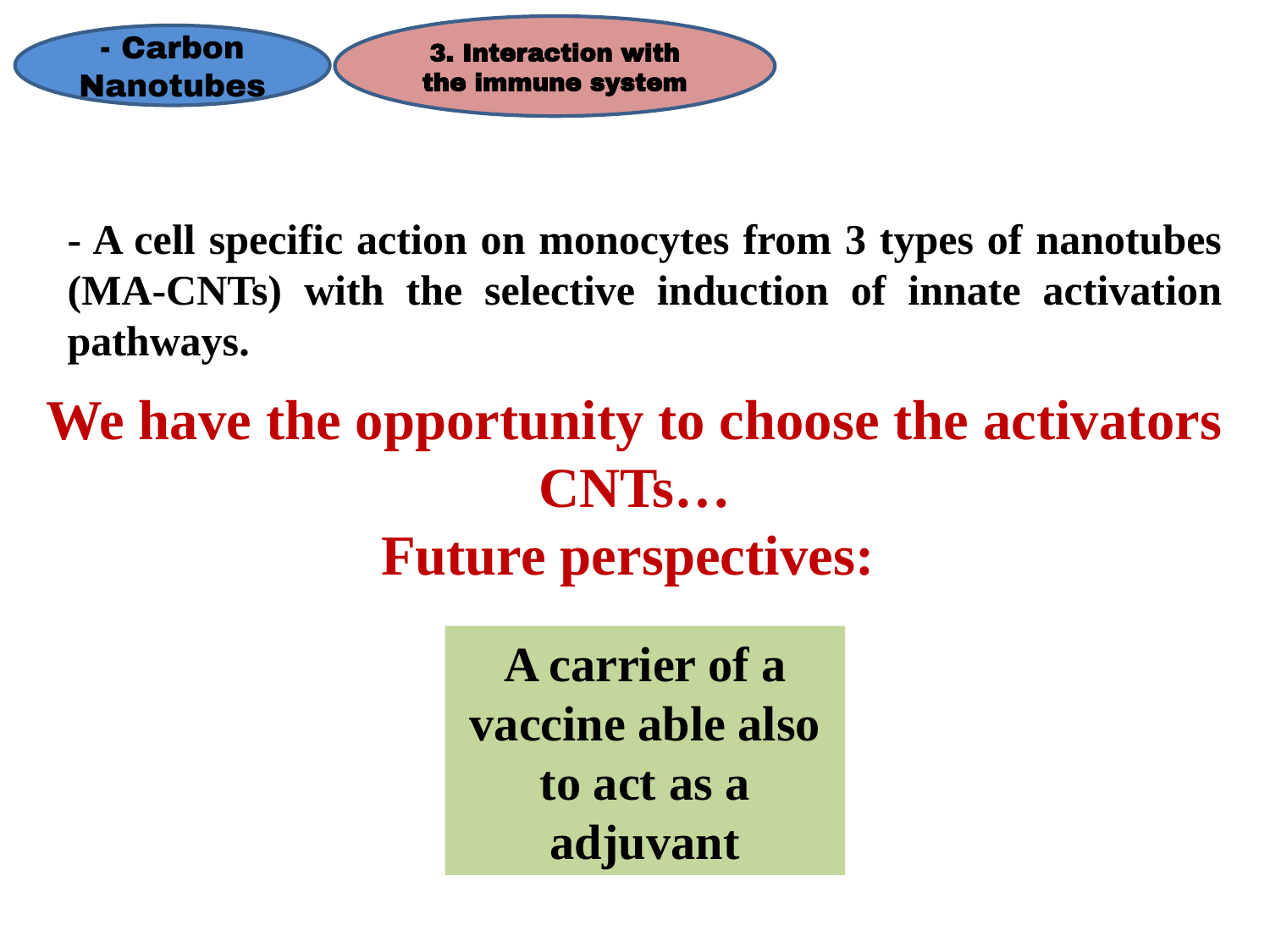

3. Interaction with the immune system
- Carbon Nanotubes
- A cell specific action on monocytes from 3 types of nanotubes (MA-CNTs) with the selective induction of innate activation pathways.
We have the opportunity to choose the activators CNTs…
Future perspectives:
A carrier of a vaccine able also to act as a adjuvant